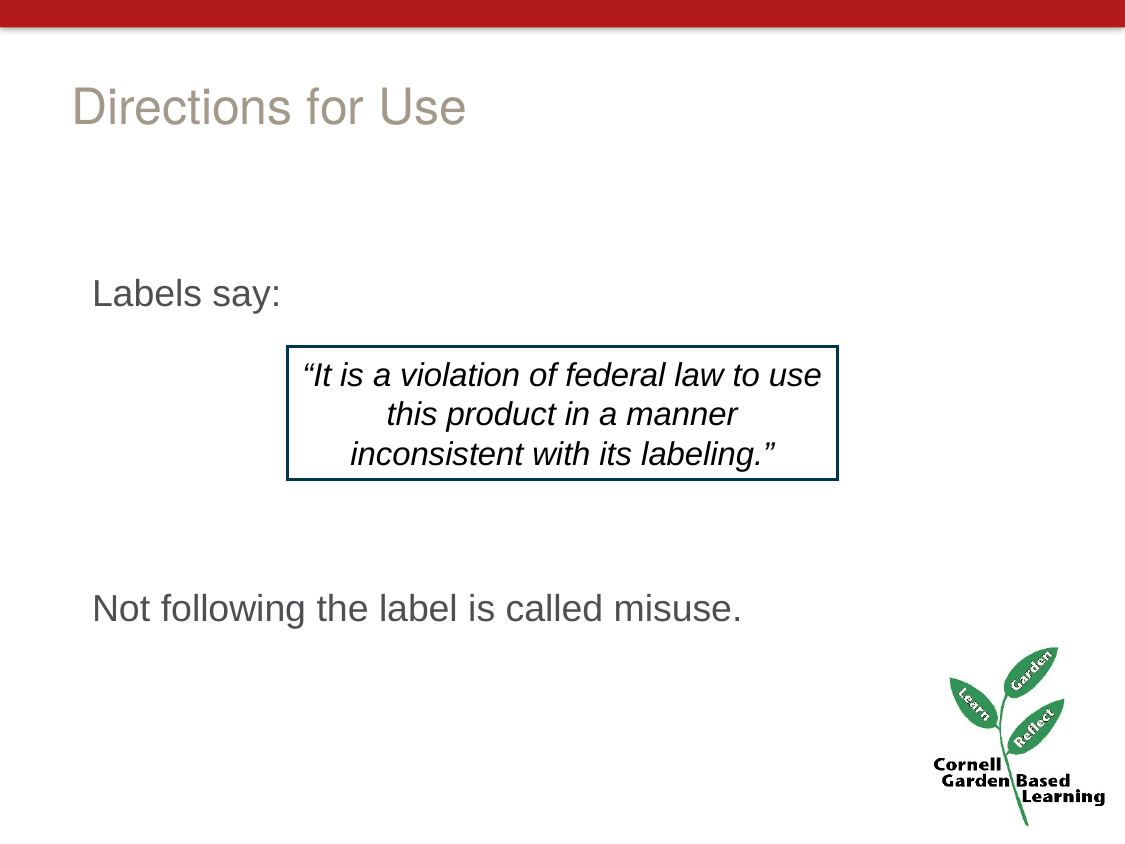

# Directions for Use
Labels say:

Not following the label is called misuse.
“It is a violation of federal law to use this product in a manner inconsistent with its labeling.”